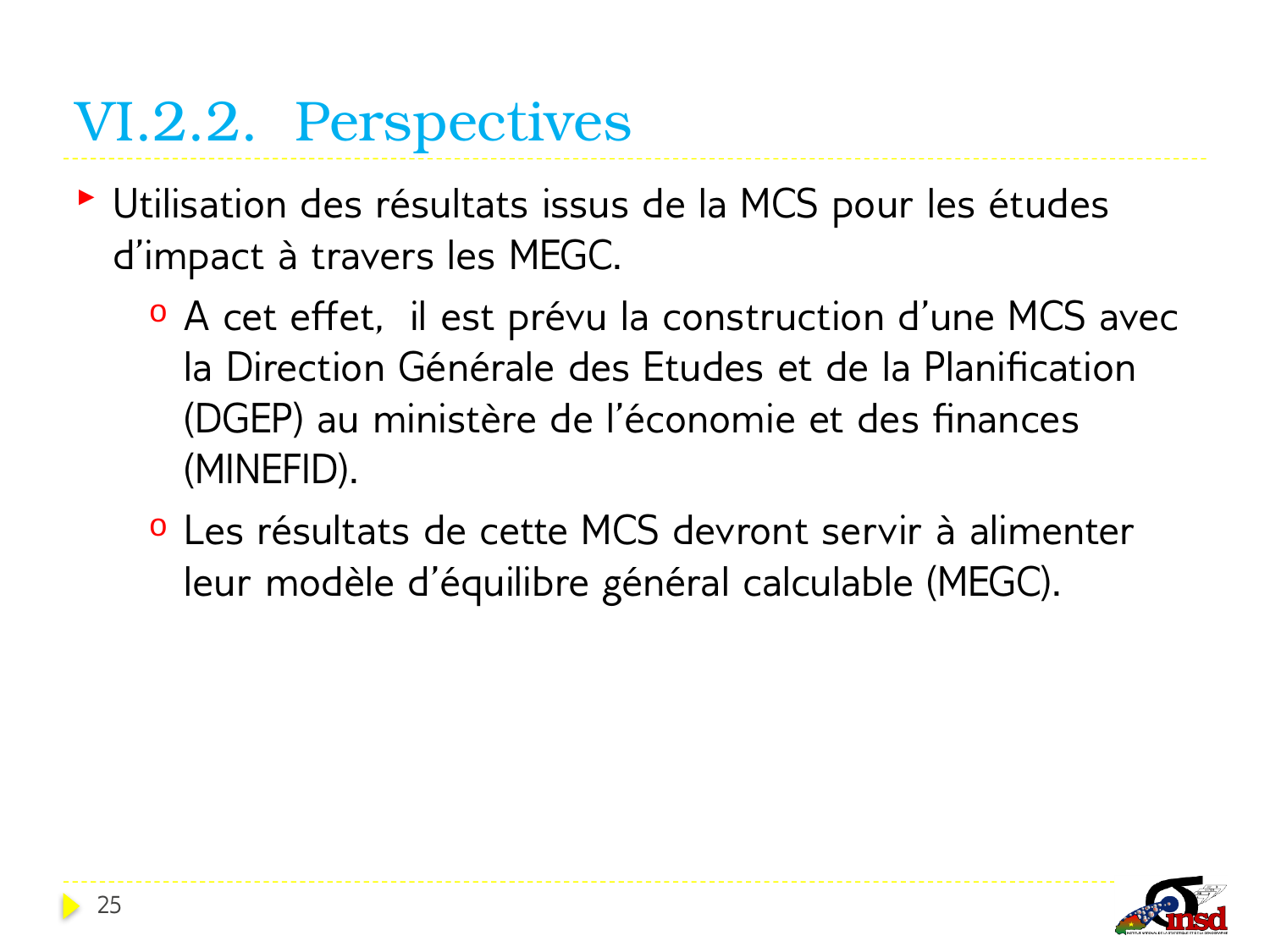

# VI.2.2.  Perspectives
Utilisation des résultats issus de la MCS pour les études d’impact à travers les MEGC.
A cet effet,  il est prévu la construction d’une MCS avec la Direction Générale des Etudes et de la Planification (DGEP) au ministère de l’économie et des finances (MINEFID).
Les résultats de cette MCS devront servir à alimenter leur modèle d’équilibre général calculable (MEGC).

25